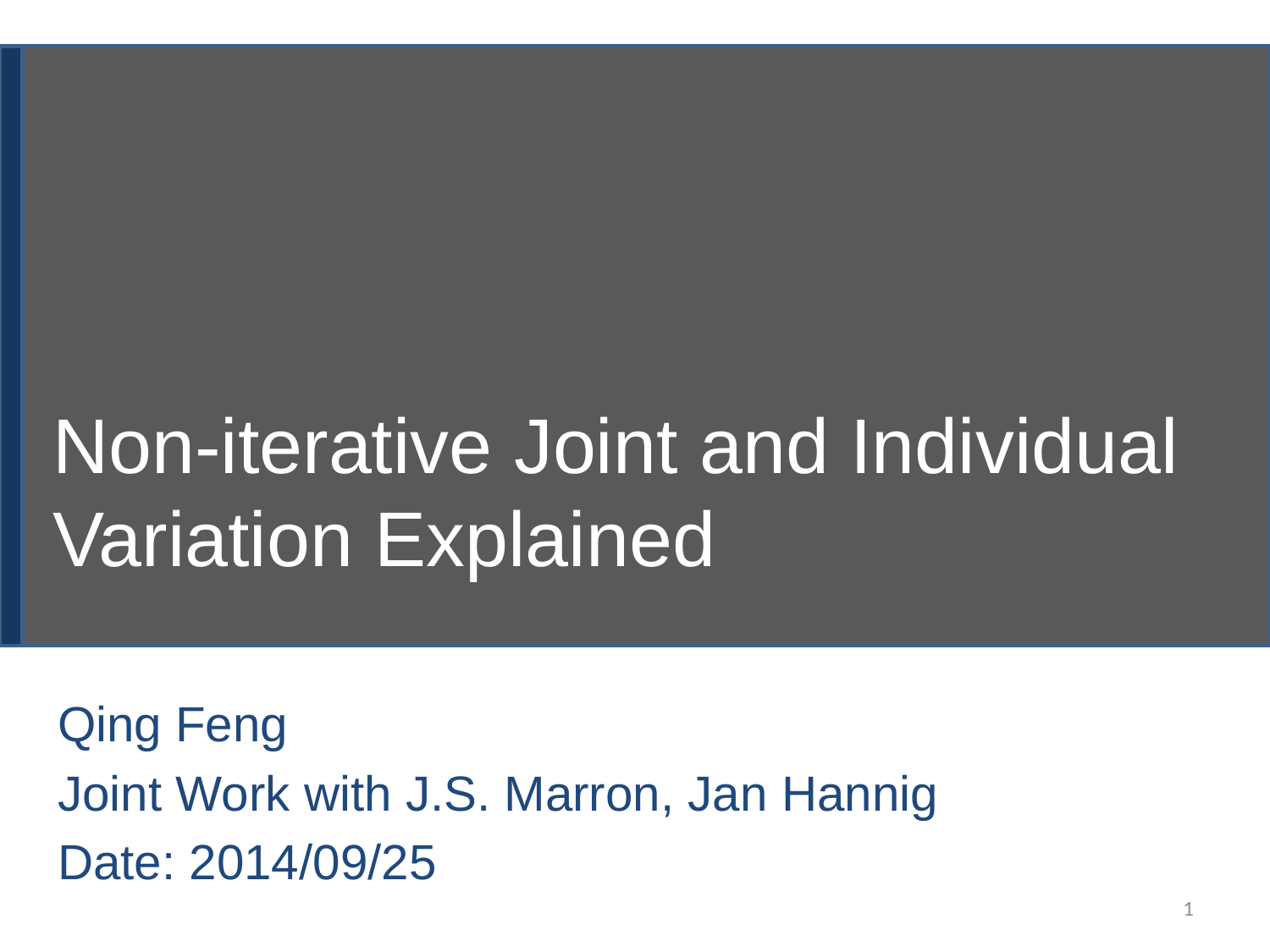

# Non-iterative Joint and Individual Variation Explained
Qing Feng
Joint Work with J.S. Marron, Jan Hannig
Date: 2014/09/25
1